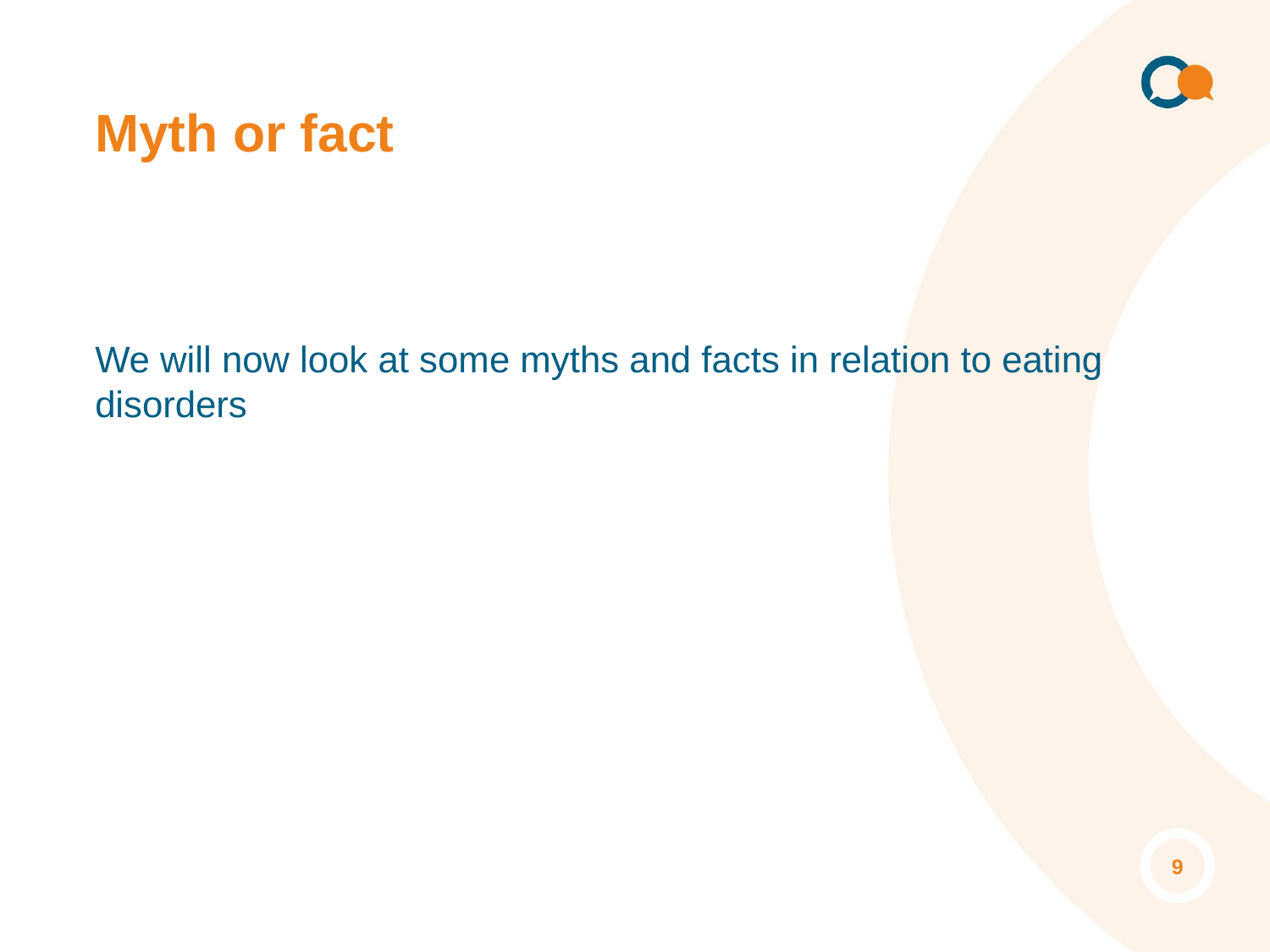

# Myth or fact
We will now look at some myths and facts in relation to eating disorders
9